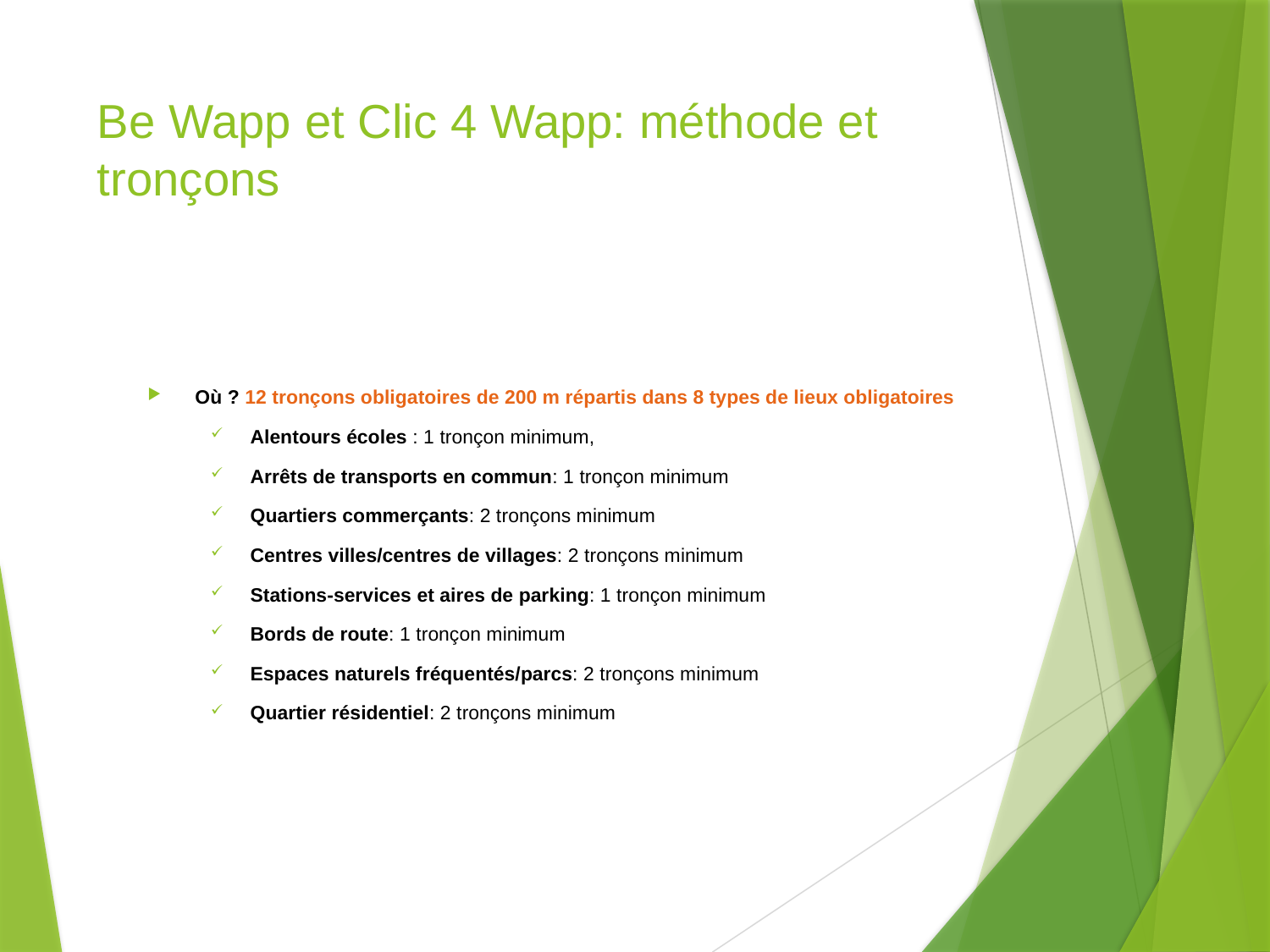

# Be Wapp et Clic 4 Wapp: méthode et tronçons
Où ? 12 tronçons obligatoires de 200 m répartis dans 8 types de lieux obligatoires
Alentours écoles : 1 tronçon minimum,
Arrêts de transports en commun: 1 tronçon minimum
Quartiers commerçants: 2 tronçons minimum
Centres villes/centres de villages: 2 tronçons minimum
Stations-services et aires de parking: 1 tronçon minimum
Bords de route: 1 tronçon minimum
Espaces naturels fréquentés/parcs: 2 tronçons minimum
Quartier résidentiel: 2 tronçons minimum